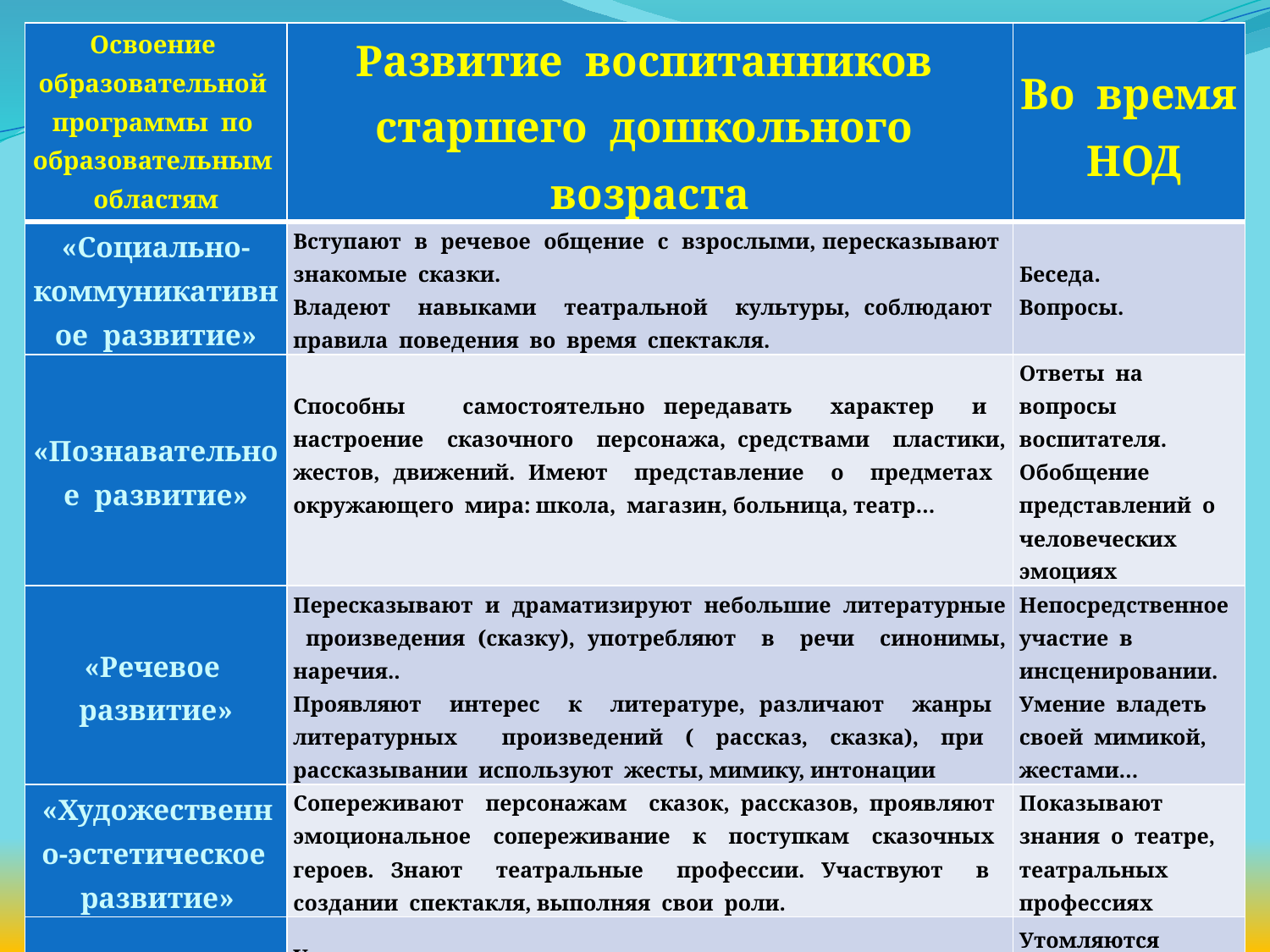

| Освоение образовательной программы по образовательным областям | Развитие воспитанников старшего дошкольного возраста | Во время НОД |
| --- | --- | --- |
| «Социально-коммуникативное развитие» | Вступают в речевое общение с взрослыми, пересказывают знакомые сказки. Владеют навыками театральной культуры, соблюдают правила поведения во время спектакля. | Беседа. Вопросы. |
| «Познавательное развитие» | Способны самостоятельно передавать характер и настроение сказочного персонажа, средствами пластики, жестов, движений. Имеют представление о предметах окружающего мира: школа, магазин, больница, театр… | Ответы на вопросы воспитателя. Обобщение представлений о человеческих эмоциях |
| «Речевое развитие» | Пересказывают и драматизируют небольшие литературные произведения (сказку), употребляют в речи синонимы, наречия.. Проявляют интерес к литературе, различают жанры литературных произведений ( рассказ, сказка), при рассказывании используют жесты, мимику, интонации | Непосредственное участие в инсценировании. Умение владеть своей мимикой, жестами… |
| «Художественно-эстетическое развитие» | Сопереживают персонажам сказок, рассказов, проявляют эмоциональное сопереживание к поступкам сказочных героев. Знают театральные профессии. Участвуют в создании спектакля, выполняя свои роли. | Показывают знания о театре, театральных профессиях |
| «Физическое развитие» | Умеют ходить ритмично, подражая сказочным персонажам. Развита мимика, жесты. | Утомляются незначительно. Движения уверенные, ловкие |